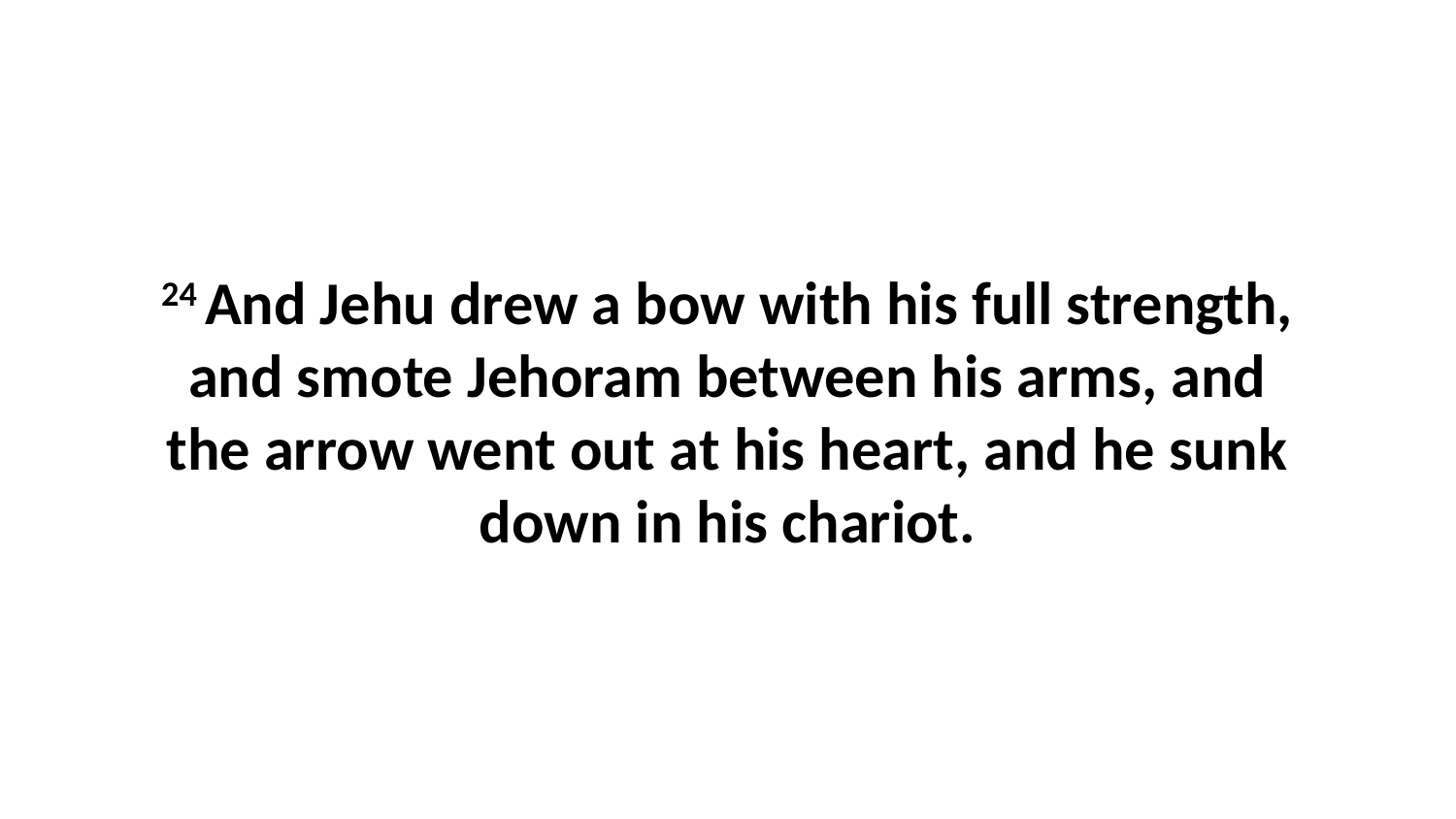

24 And Jehu drew a bow with his full strength, and smote Jehoram between his arms, and the arrow went out at his heart, and he sunk down in his chariot.